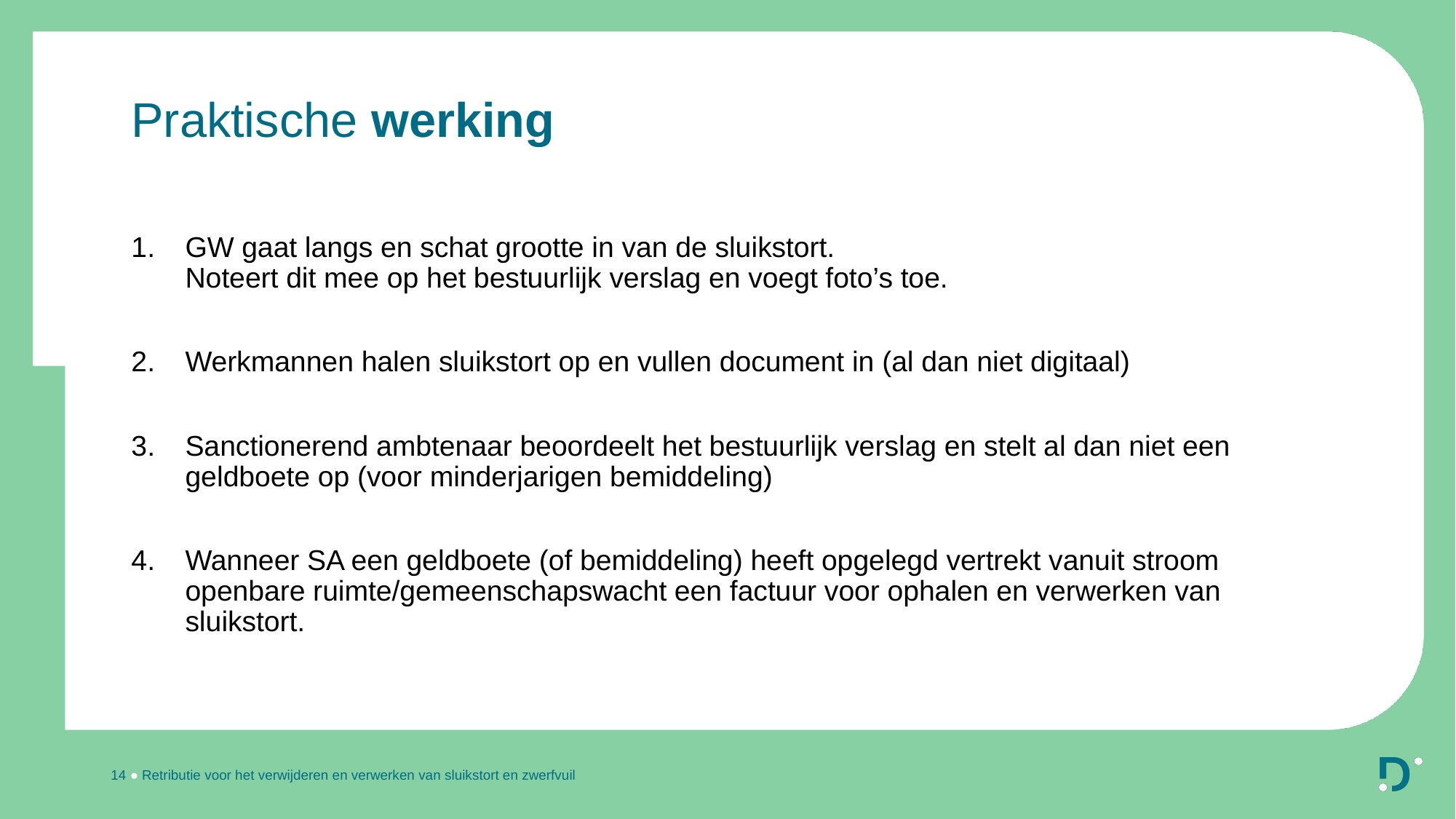

# Praktische werking
GW gaat langs en schat grootte in van de sluikstort.
Noteert dit mee op het bestuurlijk verslag en voegt foto’s toe.

Werkmannen halen sluikstort op en vullen document in (al dan niet digitaal)

Sanctionerend ambtenaar beoordeelt het bestuurlijk verslag en stelt al dan niet een geldboete op (voor minderjarigen bemiddeling)

Wanneer SA een geldboete (of bemiddeling) heeft opgelegd vertrekt vanuit stroom openbare ruimte/gemeenschapswacht een factuur voor ophalen en verwerken van sluikstort.

14 ● Retributie voor het verwijderen en verwerken van sluikstort en zwerfvuil